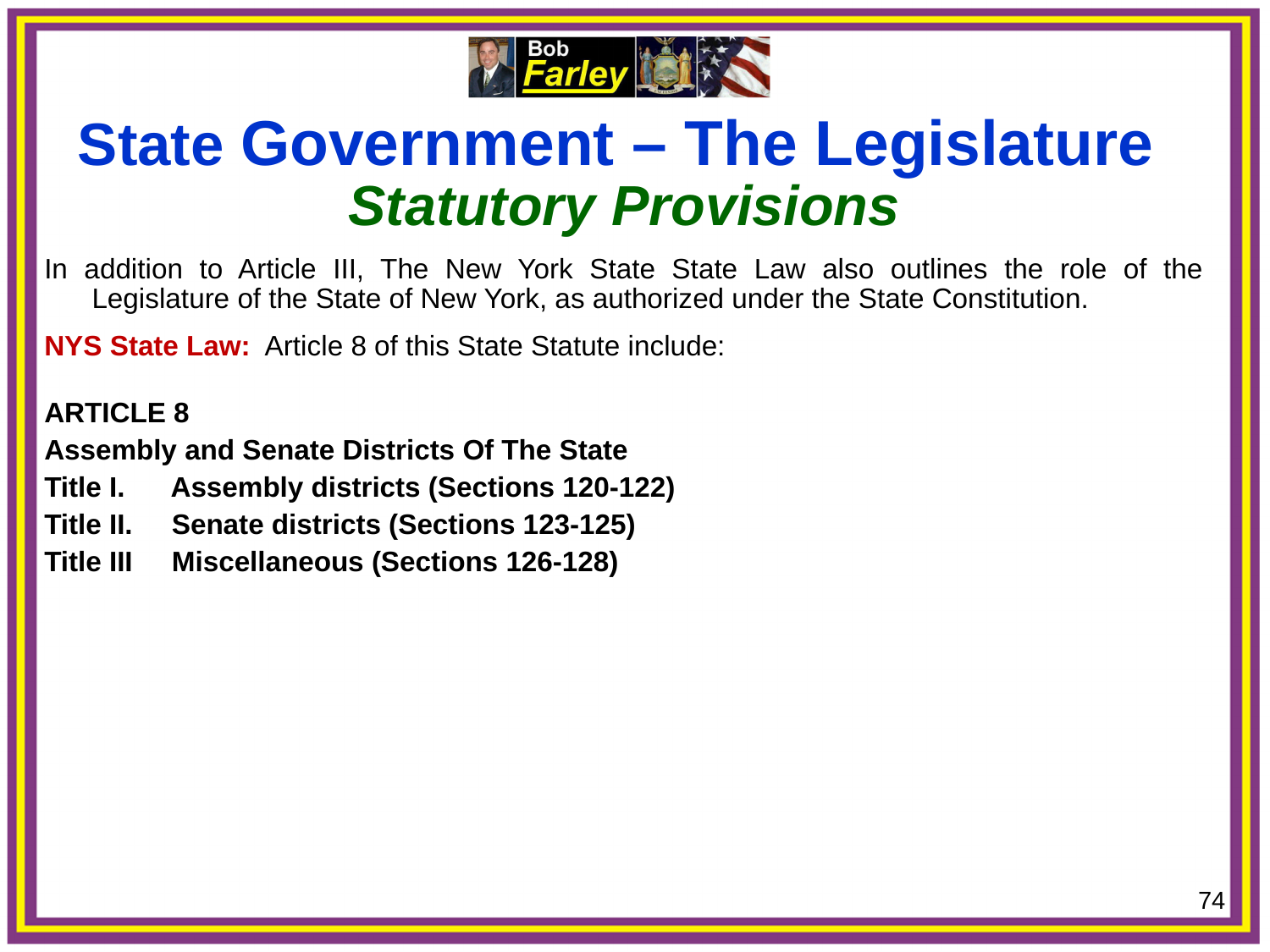

State Government – The Legislature
Statutory Provisions

In addition to Article III, The New York State State Law also outlines the role of the Legislature of the State of New York, as authorized under the State Constitution.

NYS State Law:  Article 8 of this State Statute include:

ARTICLE 8
Assembly and Senate Districts Of The State
Title I.      Assembly districts (Sections 120-122)
Title II.     Senate districts (Sections 123-125)
Title III     Miscellaneous (Sections 126-128)

74